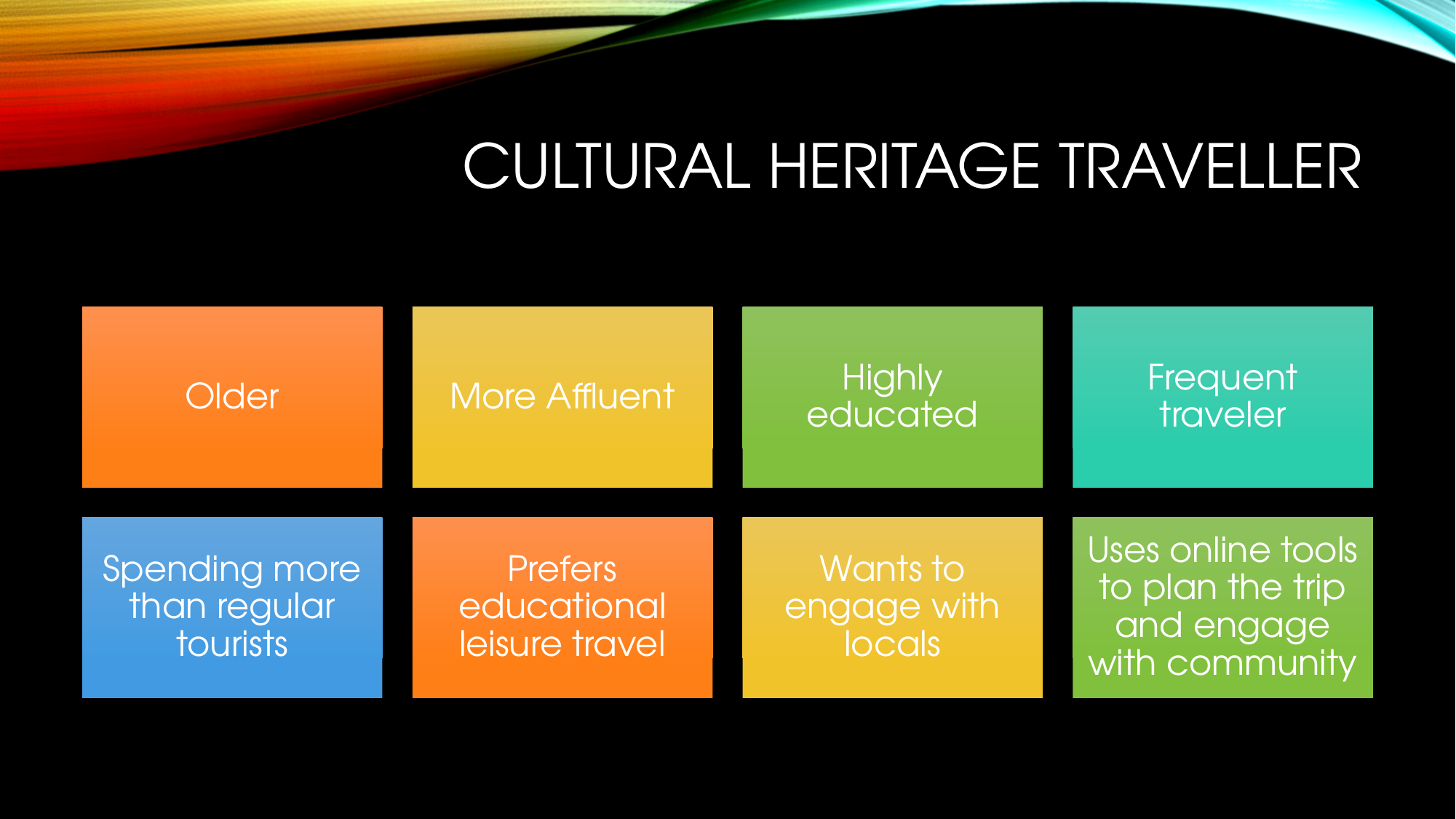

# CULTURAL HERITAGE TRAVELLER
Older
More Affluent
Highly educated
Frequent traveler
Spending more than regular tourists
Prefers educational leisure travel
Wants to engage with locals
Uses online tools to plan the trip and engage with community